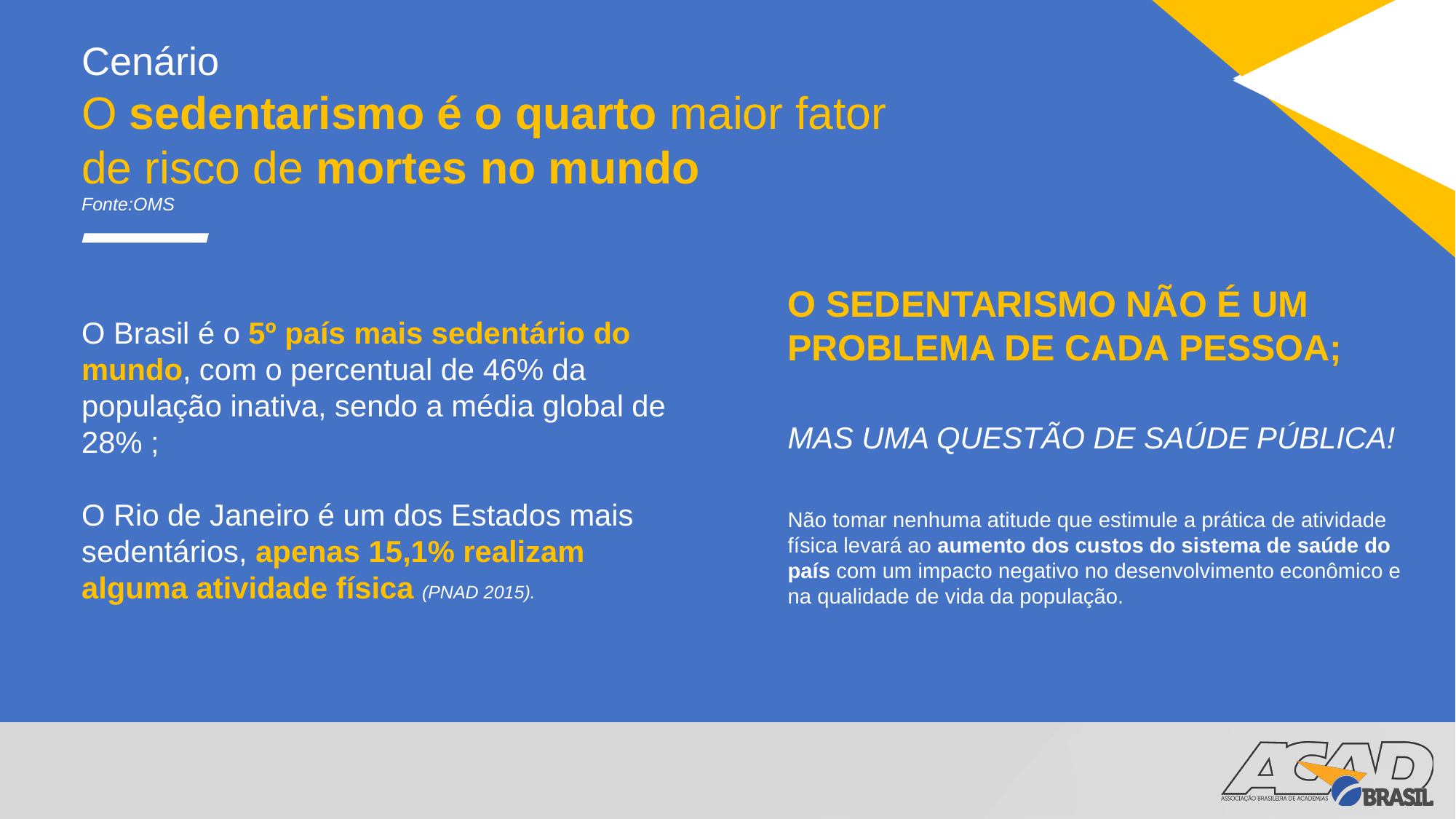

Cenário
O sedentarismo é o quarto maior fator
de risco de mortes no mundo
Fonte:OMS

O SEDENTARISMO NÃO É UM PROBLEMA DE CADA PESSOA;

MAS UMA QUESTÃO DE SAÚDE PÚBLICA!

Não tomar nenhuma atitude que estimule a prática de atividade física levará ao aumento dos custos do sistema de saúde do país com um impacto negativo no desenvolvimento econômico e na qualidade de vida da população.
O Brasil é o 5º país mais sedentário do mundo, com o percentual de 46% da população inativa, sendo a média global de 28% ;

O Rio de Janeiro é um dos Estados mais sedentários, apenas 15,1% realizam alguma atividade física (PNAD 2015).